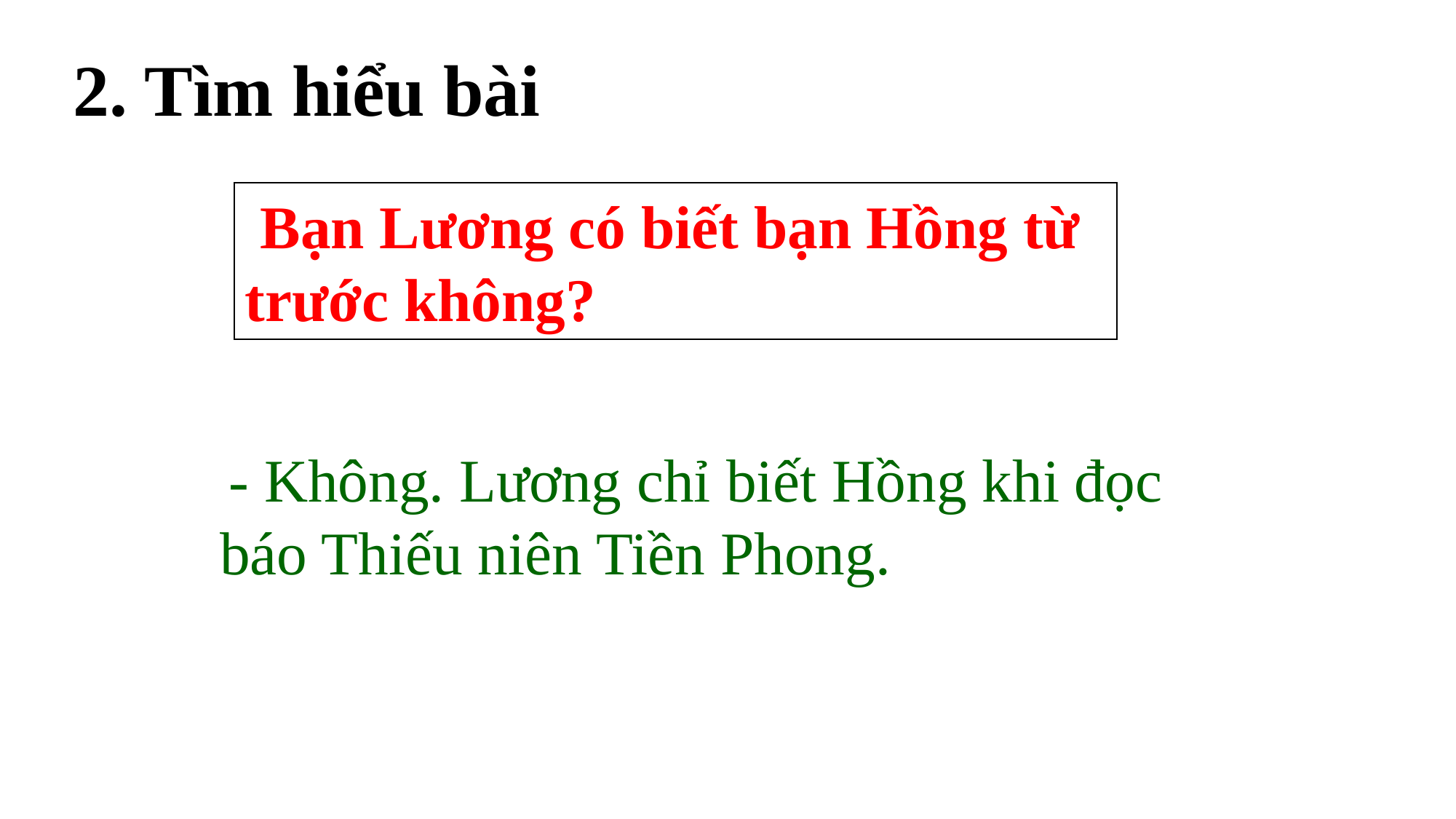

# 2. Tìm hiểu bài
 Bạn Lương có biết bạn Hồng từ trước không?
 - Không. Lương chỉ biết Hồng khi đọc báo Thiếu niên Tiền Phong.